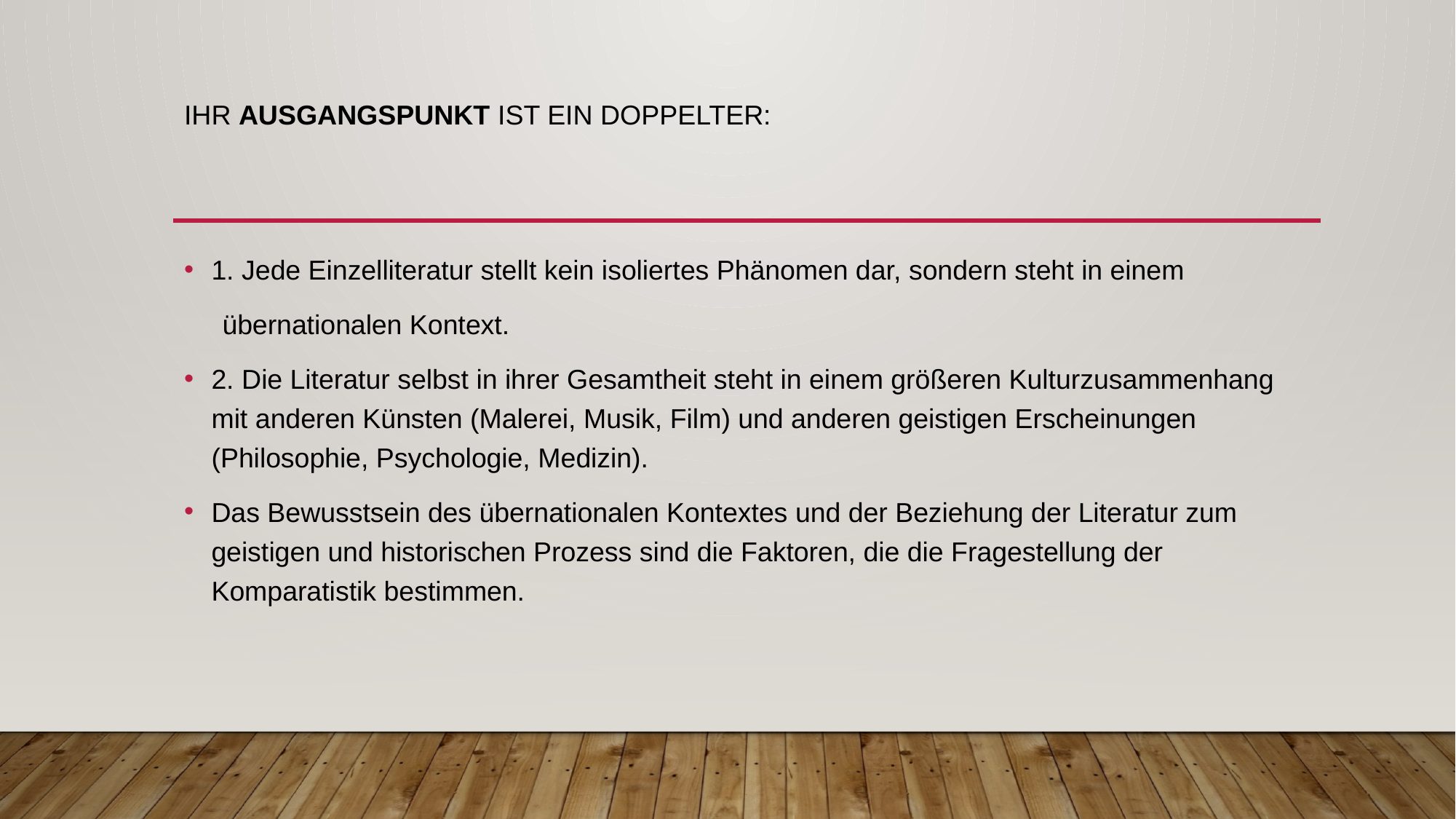

# Ihr Ausgangspunkt ist ein doppelter:
1. Jede Einzelliteratur stellt kein isoliertes Phänomen dar, sondern steht in einem
     übernationalen Kontext.
2. Die Literatur selbst in ihrer Gesamtheit steht in einem größeren Kulturzusammenhang mit anderen Künsten (Malerei, Musik, Film) und anderen geistigen Erscheinungen (Philosophie, Psychologie, Medizin).
Das Bewusstsein des übernationalen Kontextes und der Beziehung der Literatur zum geistigen und historischen Prozess sind die Faktoren, die die Fragestellung der Komparatistik bestimmen.